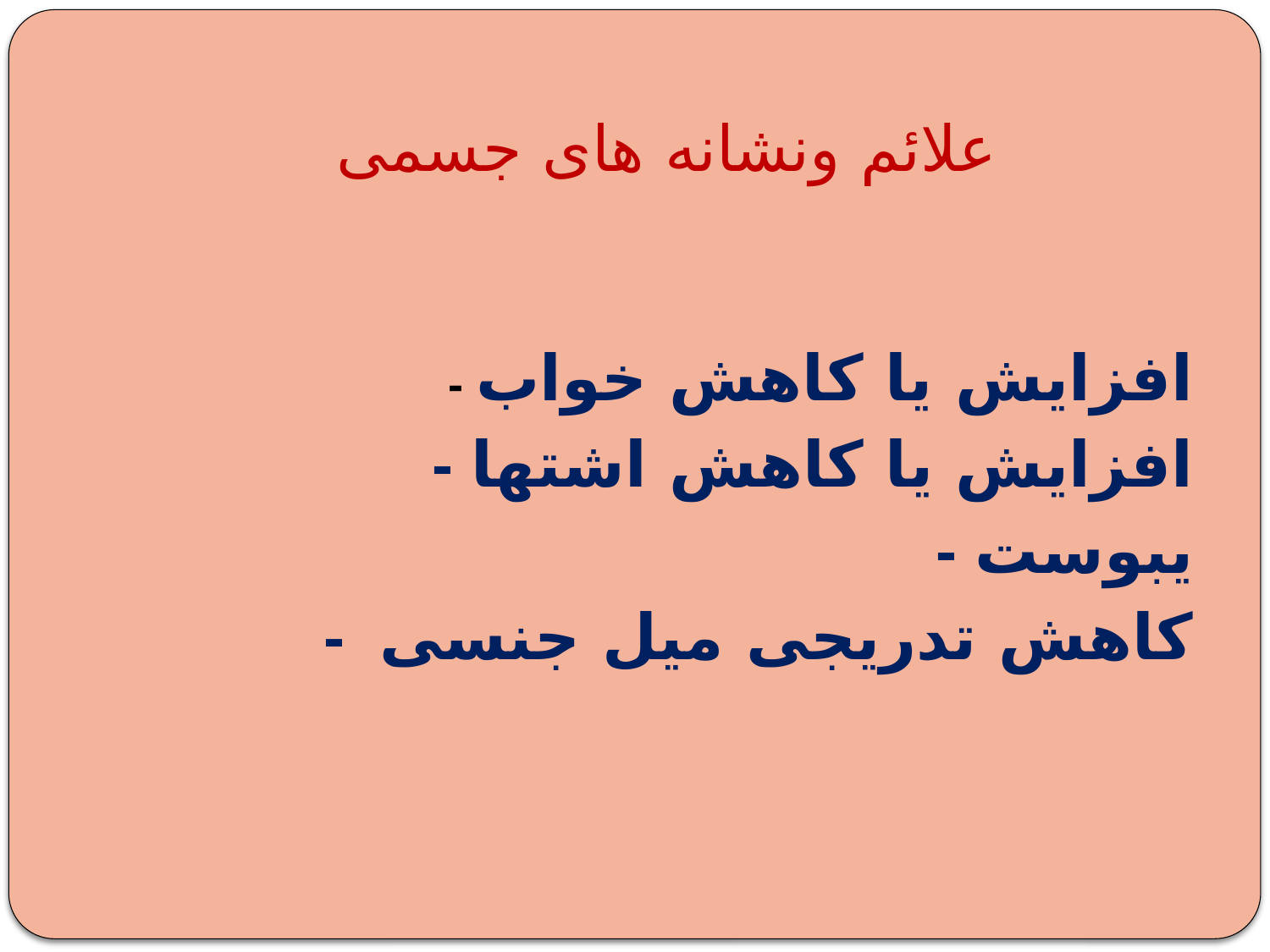

# علائم ونشانه های جسمی

      - افزایش یا کاهش خواب
      - افزایش یا کاهش اشتها
      - یبوست
      -  کاهش تدریجی میل جنسی